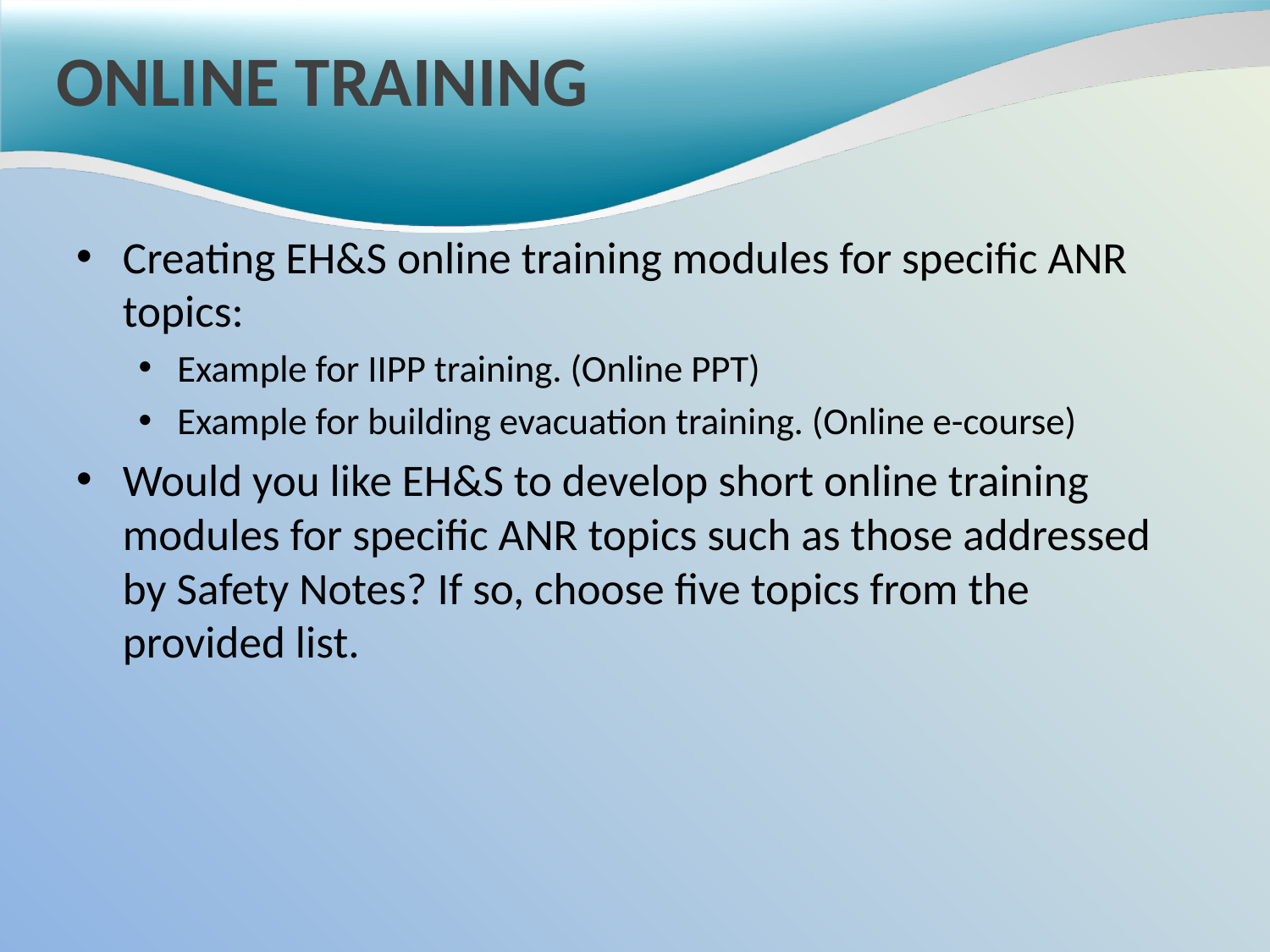

# Online Training
Creating EH&S online training modules for specific ANR topics:
Example for IIPP training. (Online PPT)
Example for building evacuation training. (Online e-course)
Would you like EH&S to develop short online training modules for specific ANR topics such as those addressed by Safety Notes? If so, choose five topics from the provided list.